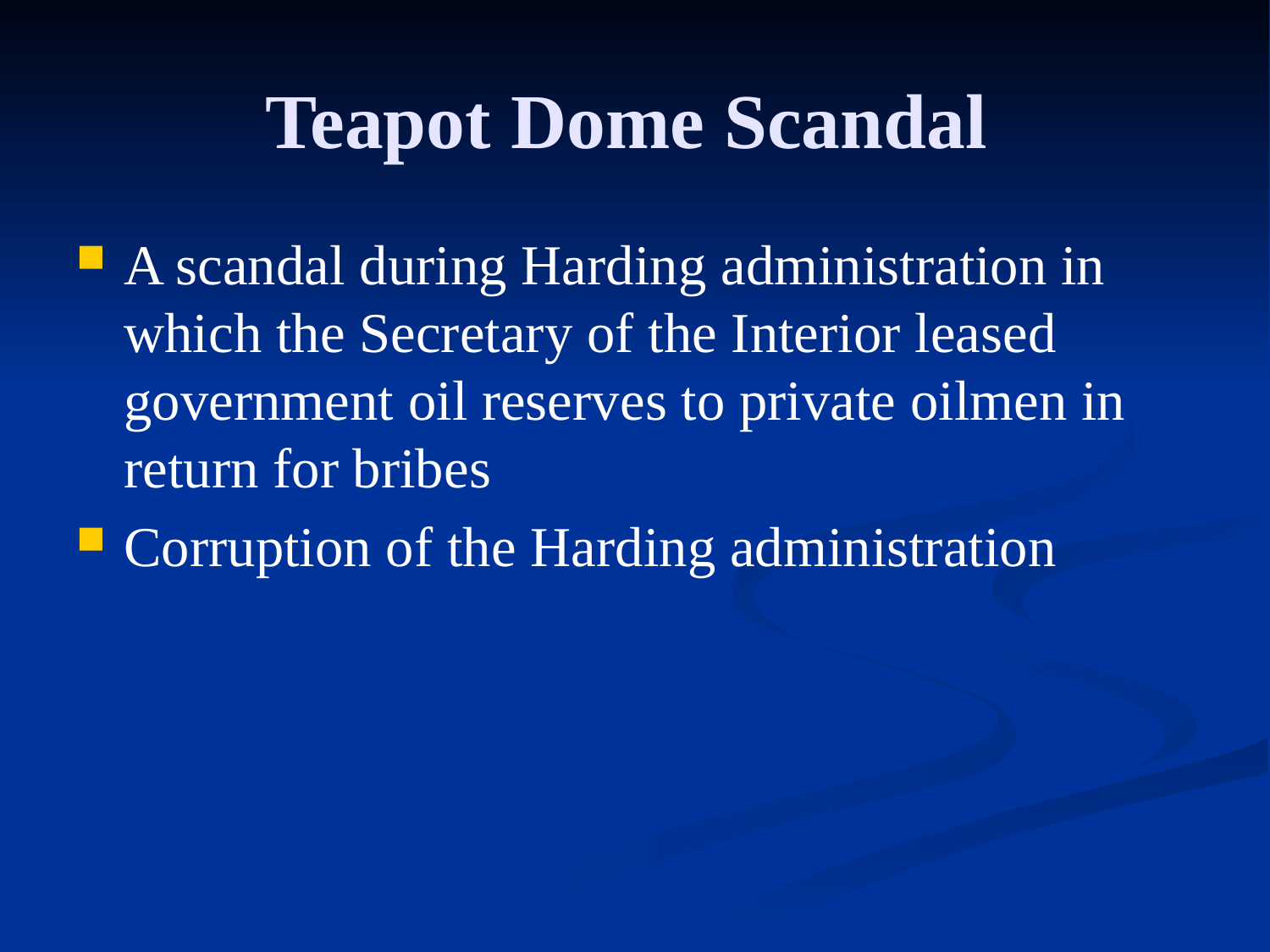

# Teapot Dome Scandal
A scandal during Harding administration in which the Secretary of the Interior leased government oil reserves to private oilmen in return for bribes
Corruption of the Harding administration